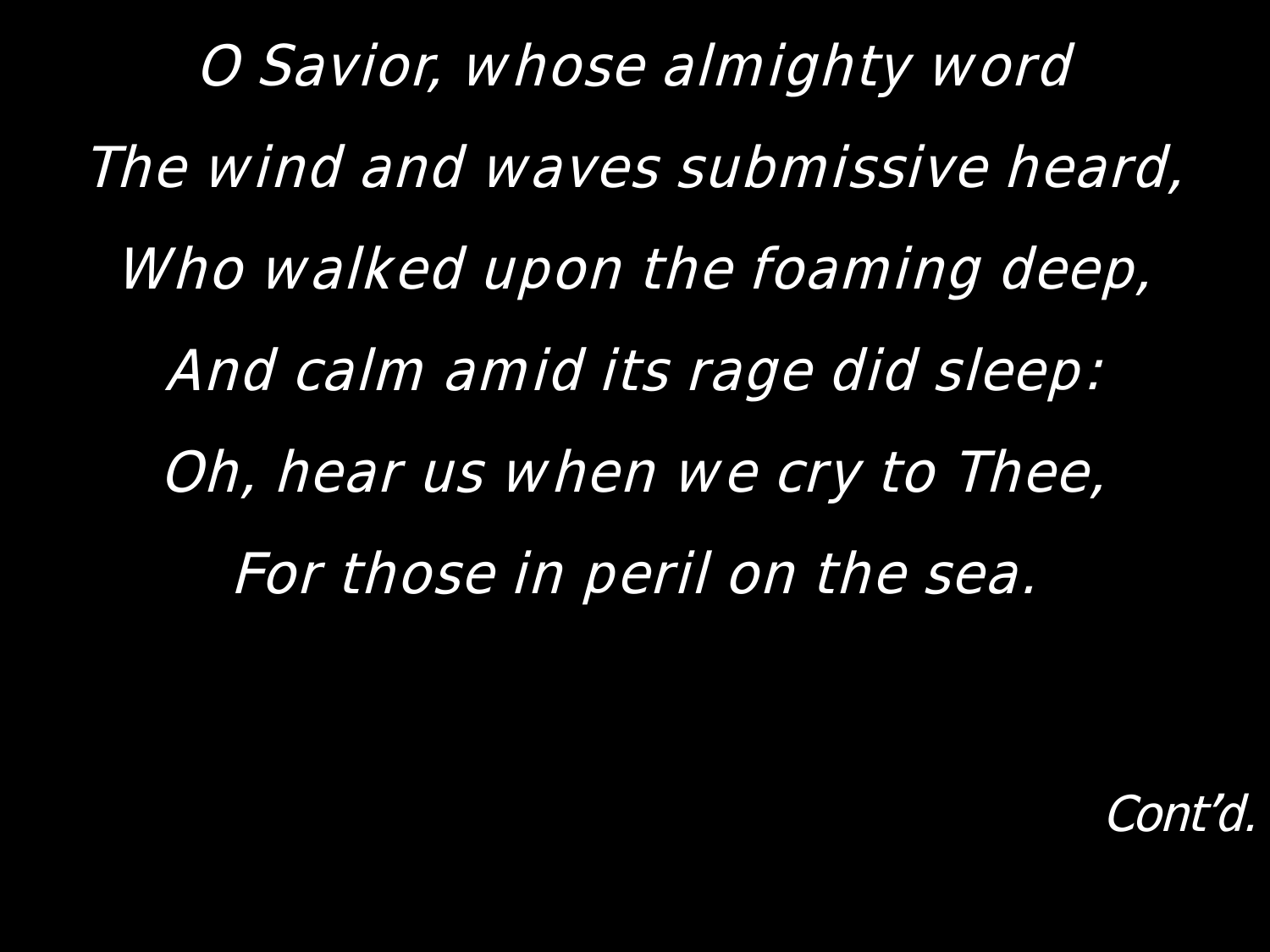

O Savior, whose almighty word
The wind and waves submissive heard,
Who walked upon the foaming deep,
And calm amid its rage did sleep:
Oh, hear us when we cry to Thee,
For those in peril on the sea.

Cont’d.